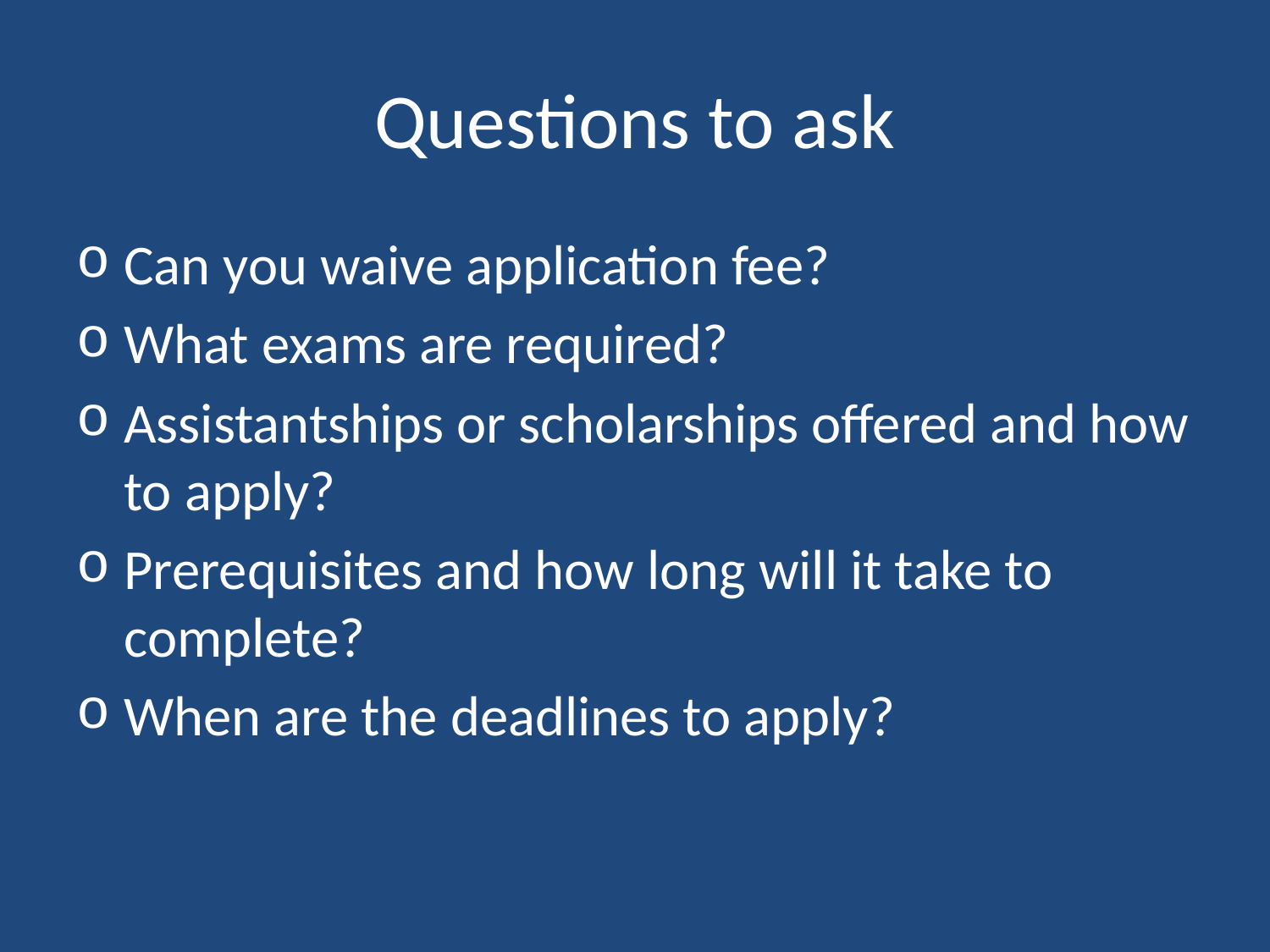

# Questions to ask
Can you waive application fee?
What exams are required?
Assistantships or scholarships offered and how to apply?
Prerequisites and how long will it take to complete?
When are the deadlines to apply?